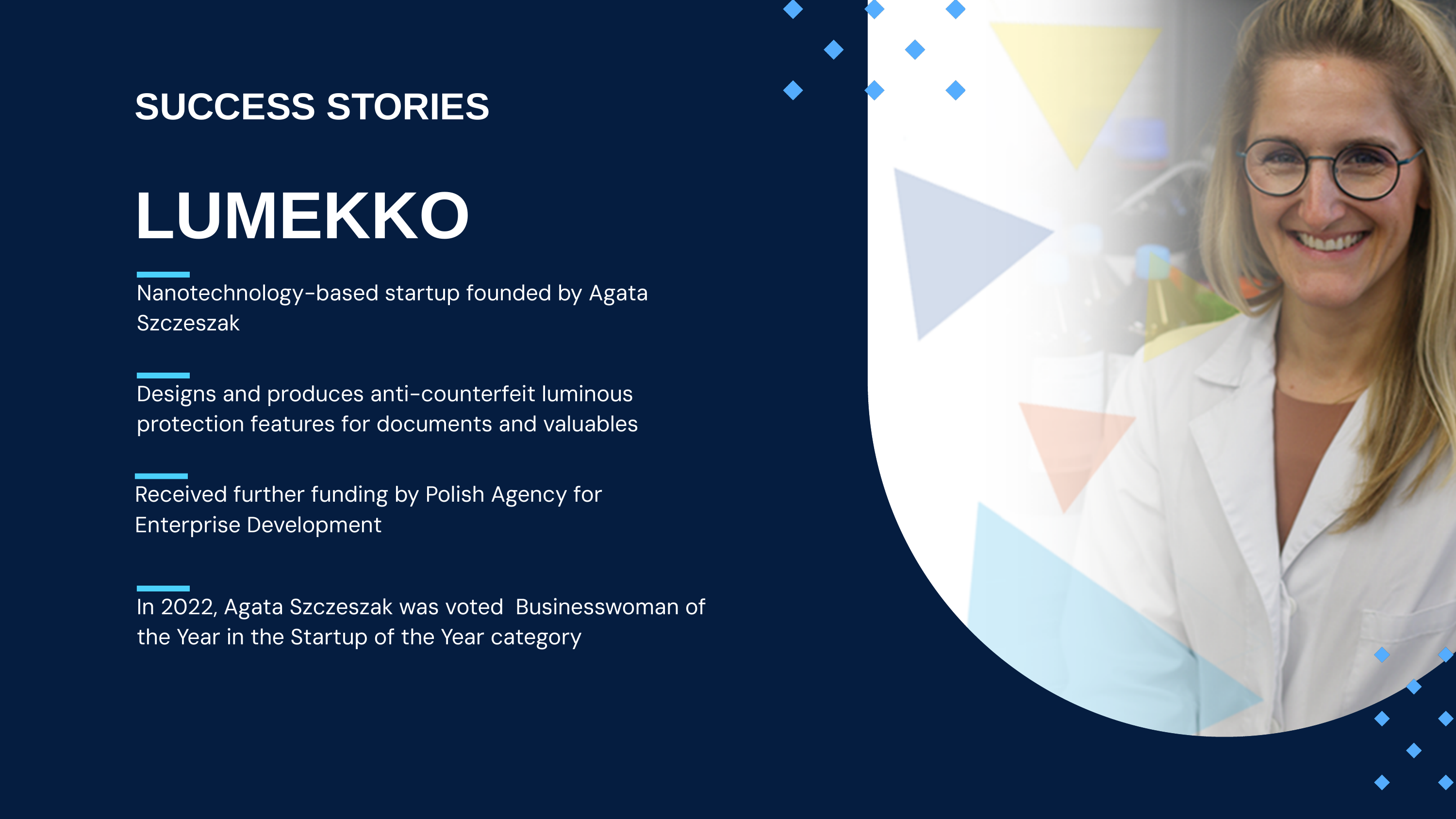

SUCCESS STORIES
LUMEKKO
Nanotechnology-based startup founded by Agata Szczeszak

Designs and produces anti-counterfeit luminous protection features for documents and valuables

Received further funding by Polish Agency for Enterprise Development

In 2022, Agata Szczeszak was voted  Businesswoman of the Year in the Startup of the Year category